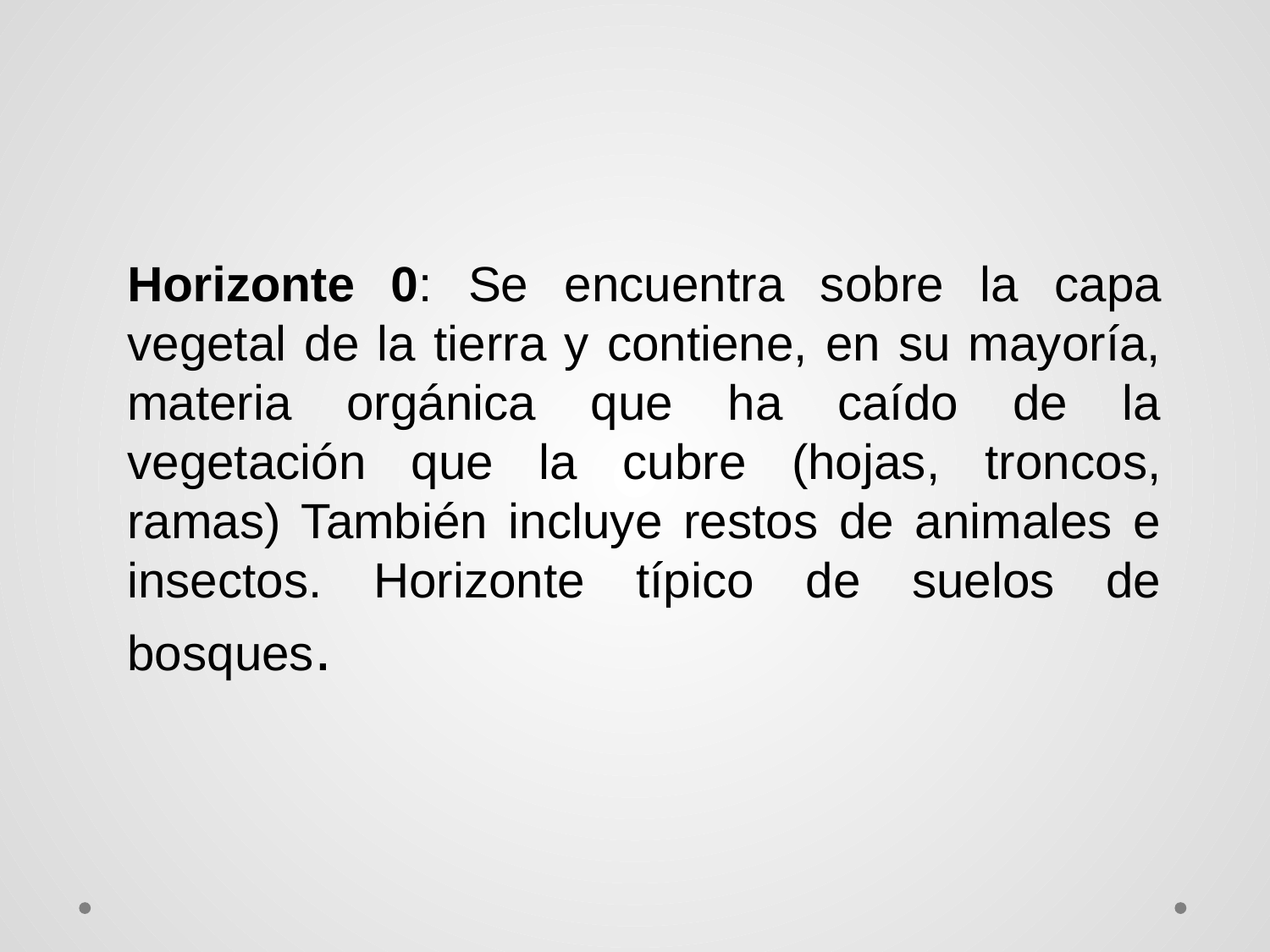

Horizonte 0: Se encuentra sobre la capa vegetal de la tierra y contiene, en su mayoría, materia orgánica que ha caído de la vegetación que la cubre (hojas, troncos, ramas) También incluye restos de animales e insectos. Horizonte típico de suelos de bosques.